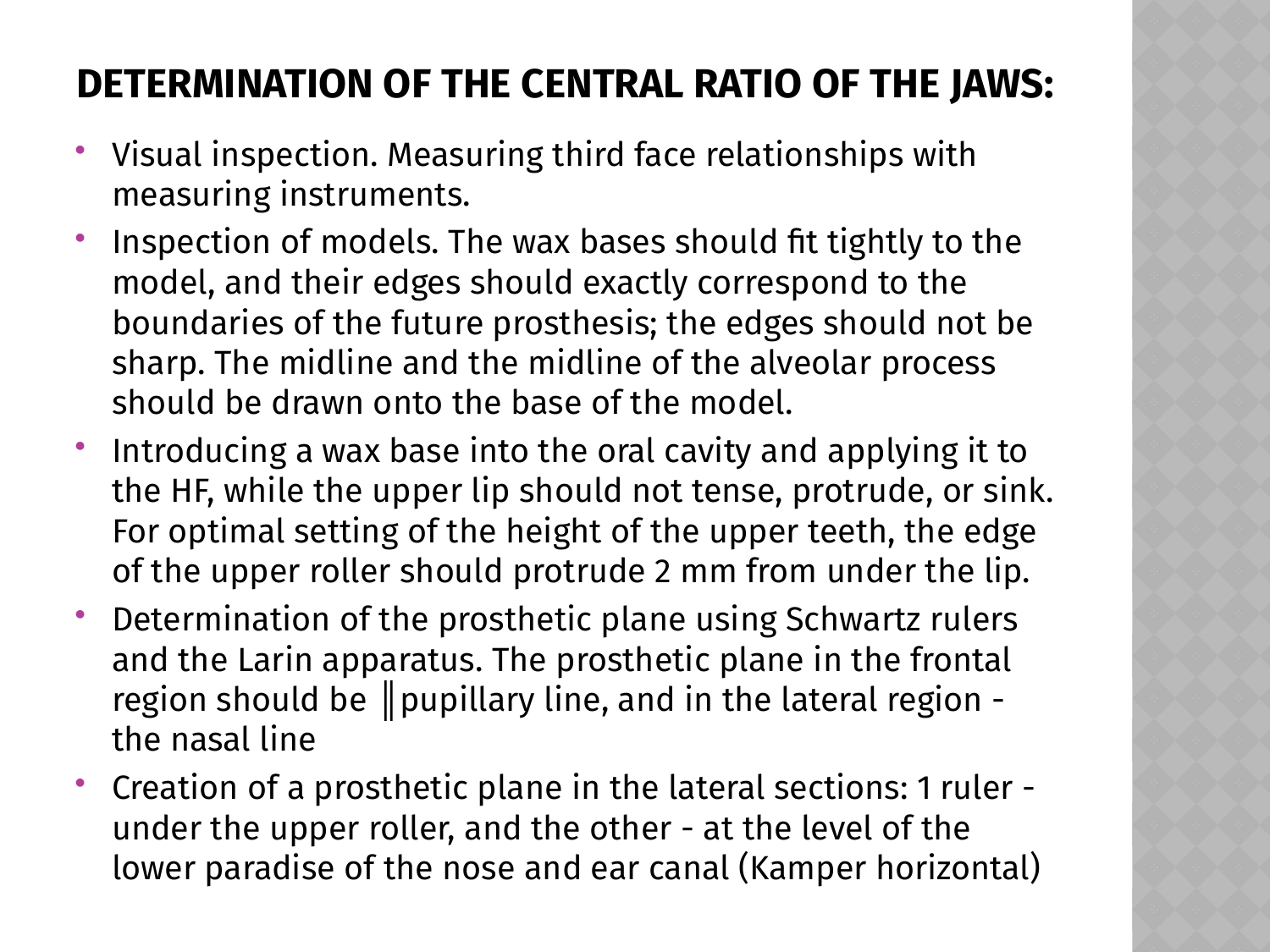

# Determination of the central ratio of the jaws:
Visual inspection. Measuring third face relationships with measuring instruments.
Inspection of models. The wax bases should fit tightly to the model, and their edges should exactly correspond to the boundaries of the future prosthesis; the edges should not be sharp. The midline and the midline of the alveolar process should be drawn onto the base of the model.
Introducing a wax base into the oral cavity and applying it to the HF, while the upper lip should not tense, protrude, or sink. For optimal setting of the height of the upper teeth, the edge of the upper roller should protrude 2 mm from under the lip.
Determination of the prosthetic plane using Schwartz rulers and the Larin apparatus. The prosthetic plane in the frontal region should be ║pupillary line, and in the lateral region - the nasal line
Creation of a prosthetic plane in the lateral sections: 1 ruler - under the upper roller, and the other - at the level of the lower paradise of the nose and ear canal (Kamper horizontal)